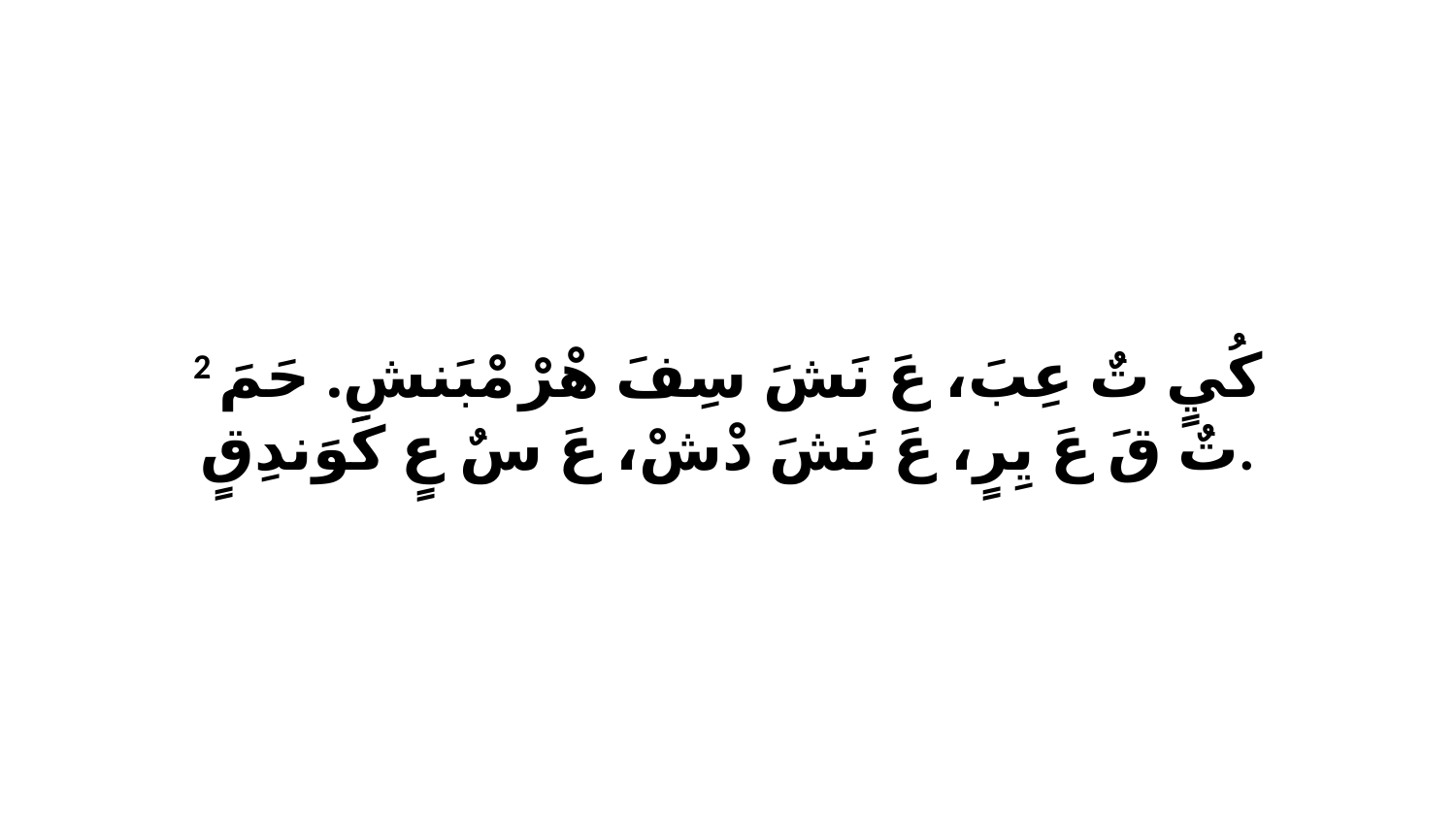

2 كُيٍ تٌ عِبَ، عَ نَشَ سِفَ هْرْ مْبَنشِ. حَمَ تٌ قَ عَ يِرٍ، عَ نَشَ دْشْ، عَ سٌ عٍ كَوَندِقٍ.